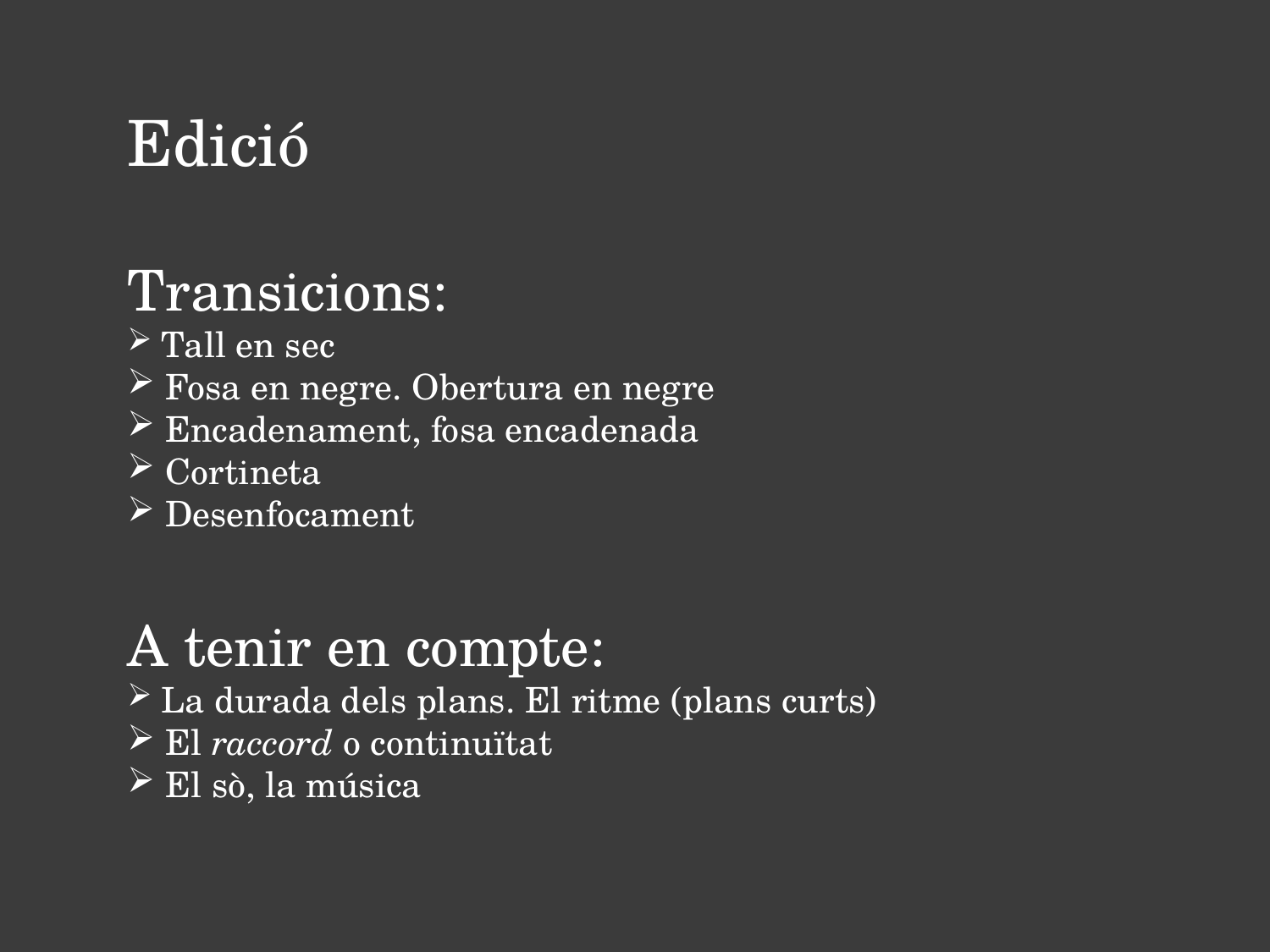

Edició

Transicions:
 Tall en sec
 Fosa en negre. Obertura en negre
 Encadenament, fosa encadenada
 Cortineta
 Desenfocament

A tenir en compte:
 La durada dels plans. El ritme (plans curts)
 El raccord o continuïtat
 El sò, la música